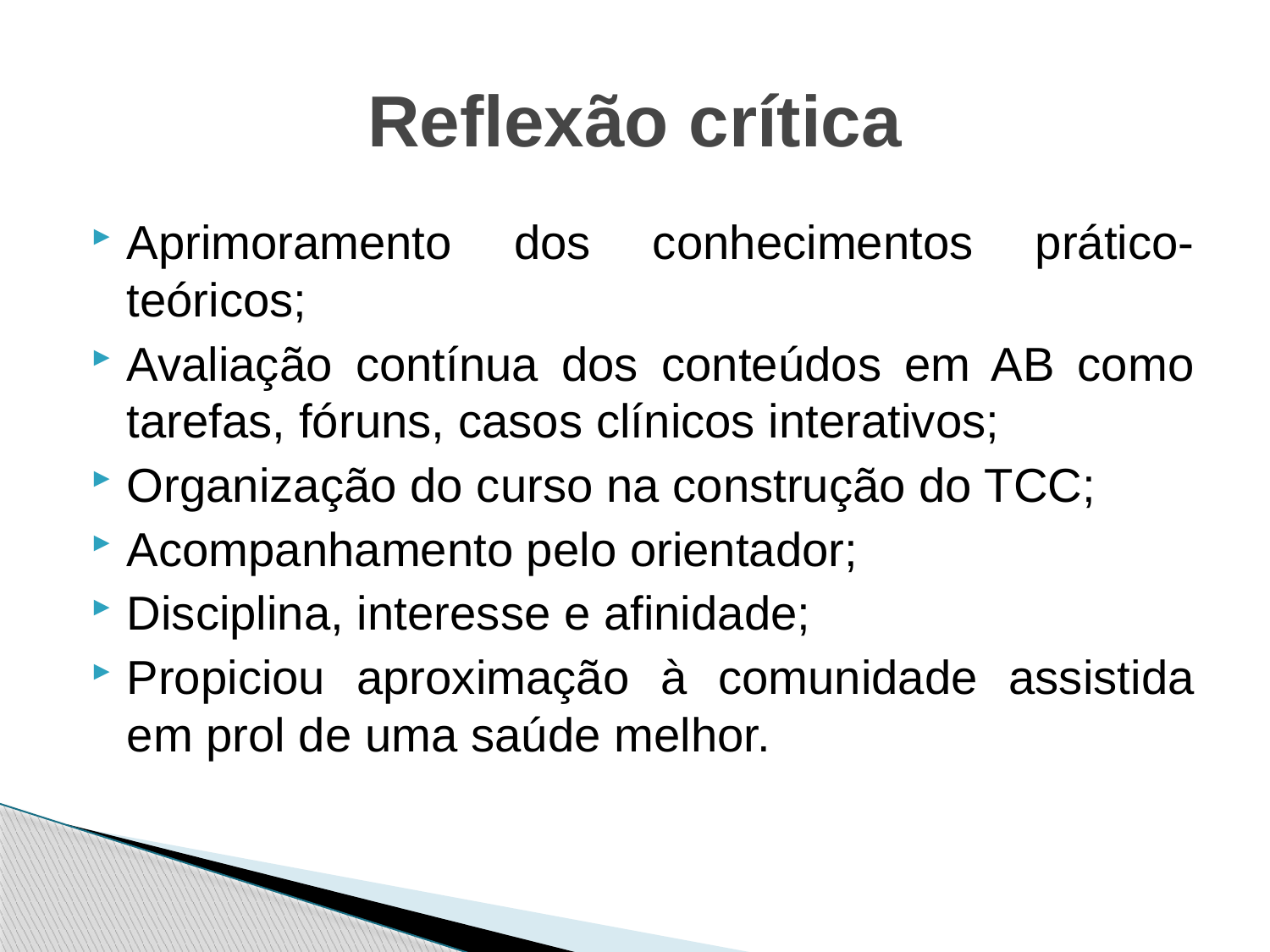

# Reflexão crítica
Aprimoramento dos conhecimentos prático-teóricos;
Avaliação contínua dos conteúdos em AB como tarefas, fóruns, casos clínicos interativos;
Organização do curso na construção do TCC;
Acompanhamento pelo orientador;
Disciplina, interesse e afinidade;
Propiciou aproximação à comunidade assistida em prol de uma saúde melhor.